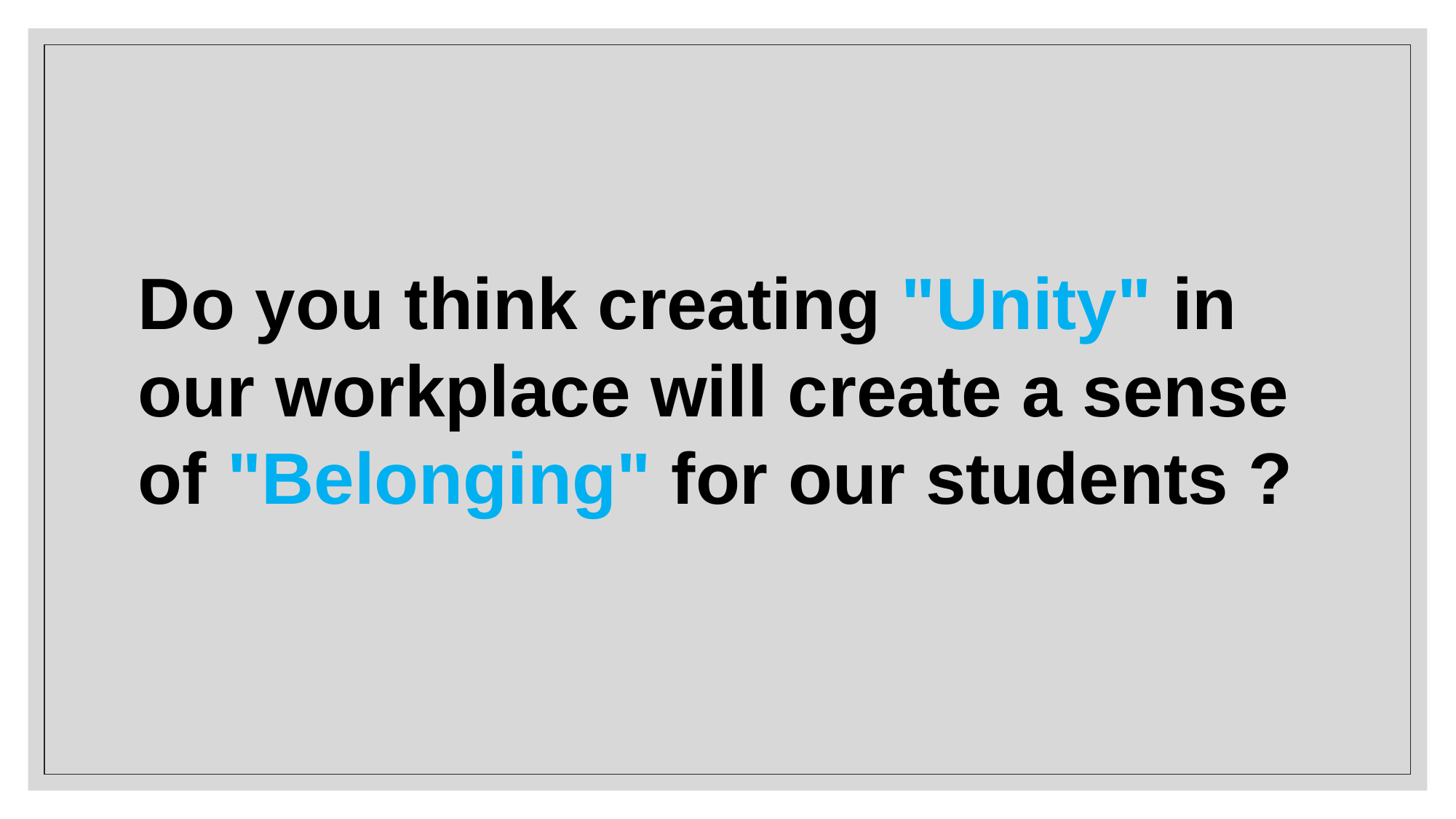

Do you think creating "Unity" in our workplace will create a sense of "Belonging" for our students ?